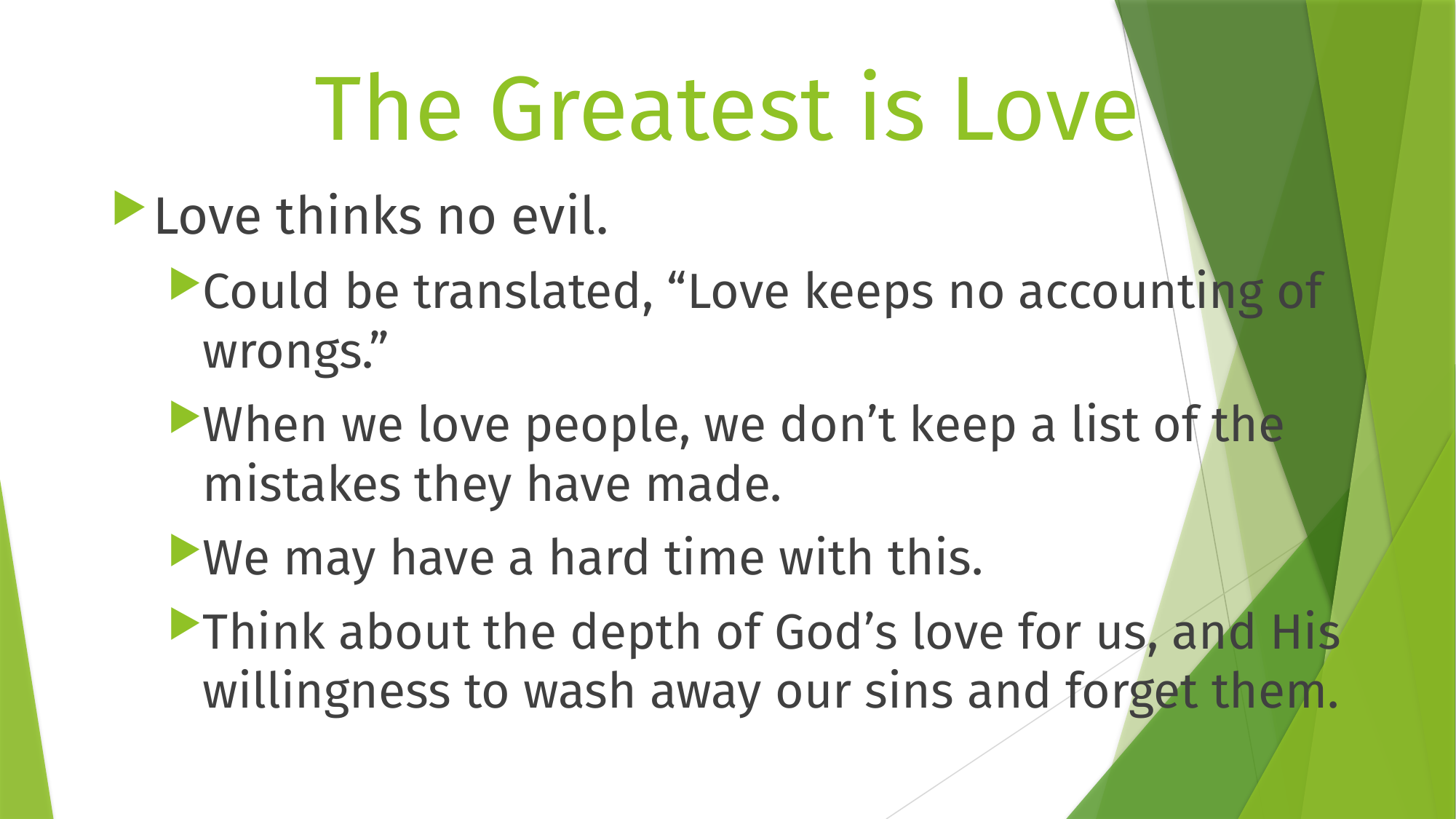

# The Greatest is Love
Love thinks no evil.
Could be translated, “Love keeps no accounting of wrongs.”
When we love people, we don’t keep a list of the mistakes they have made.
We may have a hard time with this.
Think about the depth of God’s love for us, and His willingness to wash away our sins and forget them.